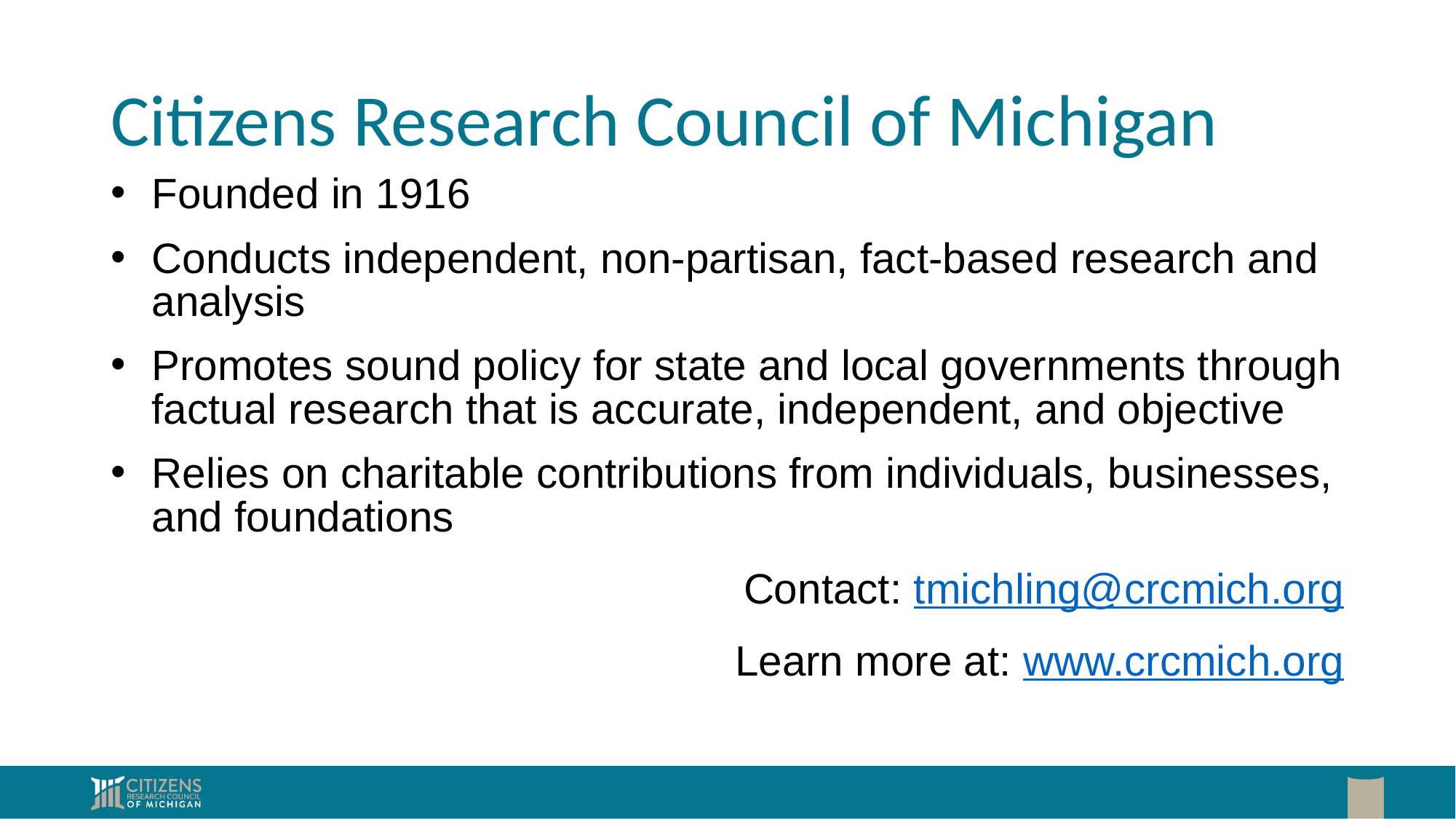

# Citizens Research Council of Michigan
Founded in 1916
Conducts independent, non-partisan, fact-based research and analysis
Promotes sound policy for state and local governments through factual research that is accurate, independent, and objective
Relies on charitable contributions from individuals, businesses, and foundations
Contact: tmichling@crcmich.org
Learn more at: www.crcmich.org
3